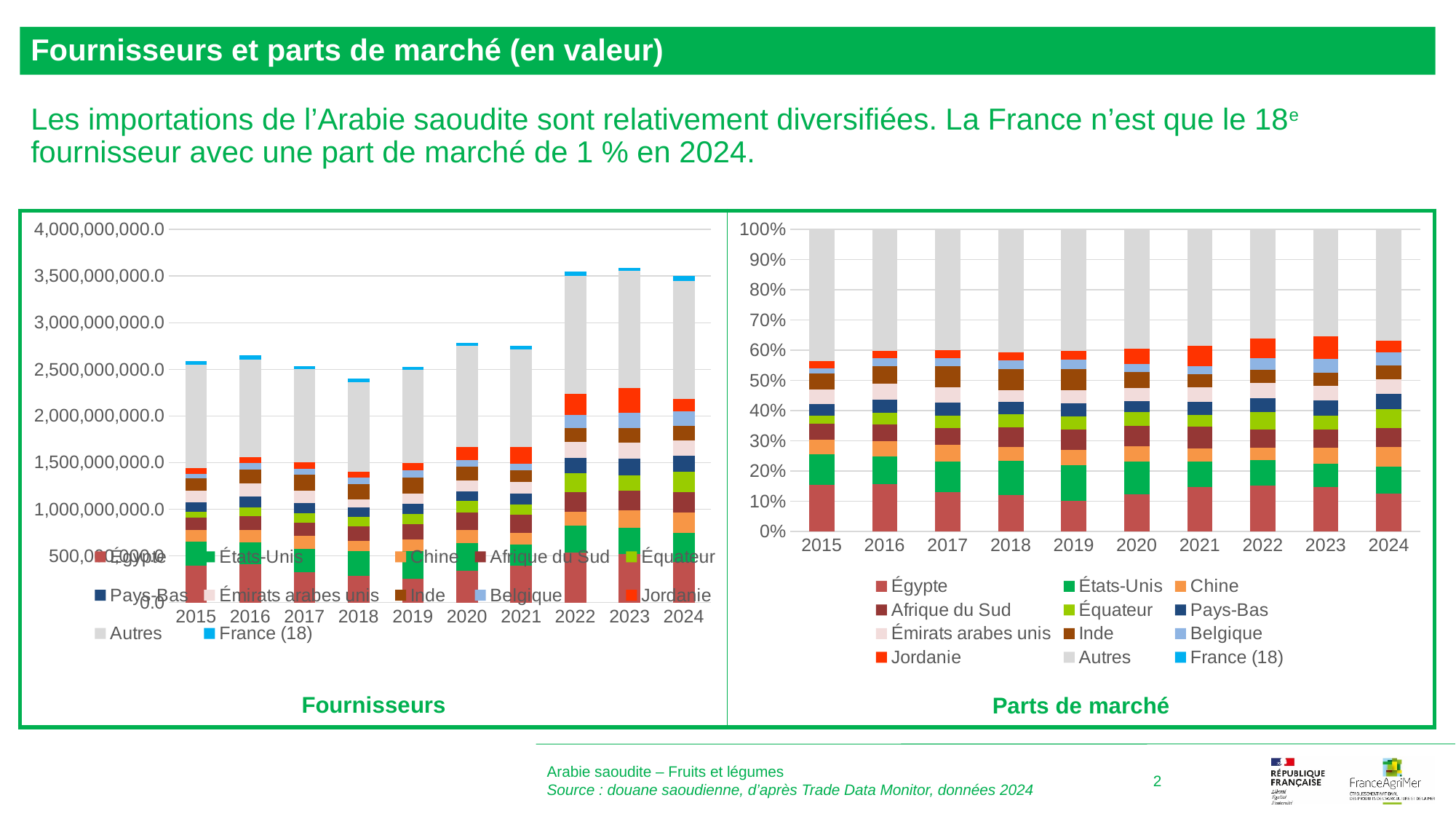

Fournisseurs et parts de marché (en valeur)
Les importations de l’Arabie saoudite sont relativement diversifiées. La France n’est que le 18e fournisseur avec une part de marché de 1 % en 2024.

### Chart

| Category | Égypte | États-Unis | Chine | Afrique du Sud | Équateur | Pays-Bas | Émirats arabes unis | Inde | Belgique | Jordanie | Autres | France (18) |
|---|---|---|---|---|---|---|---|---|---|---|---|---|
| 2015 | 395718138.0 | 255309414.0 | 123345902.0 | 135148191.0 | 64783499.0 | 101036810.0 | 121431356.0 | 134739584.0 | 43490565.0 | 65562074.0 | 1107376060.0 | 42275456.0 |
| 2016 | 409348314.0 | 235817665.0 | 134075714.0 | 146962870.0 | 96932101.0 | 111648750.0 | 139264924.0 | 151953610.0 | 67506041.0 | 64580645.0 | 1046801649.0 | 45286006.0 |
| 2017 | 326034524.0 | 251476701.0 | 141301739.0 | 140293372.0 | 101806742.0 | 108723044.0 | 126304984.0 | 174593475.0 | 63178241.0 | 66037423.0 | 1000732525.0 | 36313205.0 |
| 2018 | 283584482.0 | 269955778.0 | 110608340.0 | 148717432.0 | 105226320.0 | 99403234.0 | 88345253.0 | 164976792.0 | 67728678.0 | 64883865.0 | 961411296.0 | 35092839.0 |
| 2019 | 252345960.0 | 295379965.0 | 124658138.0 | 167382851.0 | 110891298.0 | 106924421.0 | 109077708.0 | 171987618.0 | 81470436.0 | 72912865.0 | 1000031755.0 | 36227654.0 |
| 2020 | 340779593.0 | 293997737.0 | 144089473.0 | 186734347.0 | 122650488.0 | 99494305.0 | 119602174.0 | 146281287.0 | 71942797.0 | 141251374.0 | 1086392051.0 | 33734334.0 |
| 2021 | 397389538.0 | 227751048.0 | 121812192.0 | 192566073.0 | 108914956.0 | 116098908.0 | 131131720.0 | 119411548.0 | 73841031.0 | 181250216.0 | 1044557946.0 | 34737011.0 |
| 2022 | 534987130.0 | 290041034.0 | 148617986.0 | 209286377.0 | 205943401.0 | 160224943.0 | 172364805.0 | 151063392.0 | 136269511.0 | 231013843.0 | 1265607109.0 | 46995562.0 |
| 2023 | 519137943.0 | 279746227.0 | 188684566.0 | 210720769.0 | 165105187.0 | 180786545.0 | 170495945.0 | 155820499.0 | 164476122.0 | 262897587.0 | 1255724126.0 | 36783879.0 |
| 2024 | 435857586.0 | 307894183.0 | 224251312.0 | 217244944.0 | 212990587.0 | 173936850.0 | 163495583.0 | 161651732.0 | 152017398.0 | 132164956.0 | 1269030052.0 | 51480201.0 |

### Chart

| Category | Égypte | États-Unis | Chine | Afrique du Sud | Équateur | Pays-Bas | Émirats arabes unis | Inde | Belgique | Jordanie | Autres | France (18) |
|---|---|---|---|---|---|---|---|---|---|---|---|---|
| 2015 | 0.15530895177784398 | 0.10020222390553048 | 0.04841001942072382 | 0.05304210715476946 | 0.025425817914343375 | 0.03965428810361274 | 0.0476586105166658 | 0.0528817396639594 | 0.017068901861597735 | 0.02573138810564564 | 0.4346159515753076 | 0.016592003567171252 |
| 2016 | 0.15714596594703029 | 0.09052875872794776 | 0.05147073254237899 | 0.05641802195012299 | 0.037211558279241136 | 0.04286117730419796 | 0.053462834109827946 | 0.05833393226724838 | 0.02591509884710269 | 0.024792059702992333 | 0.4018598603219095 | 0.01738498221041411 |
| 2017 | 0.130388630512339 | 0.10057125928526194 | 0.056509783108803426 | 0.0561065141832591 | 0.04071483443975101 | 0.04348082110559794 | 0.05051223928249664 | 0.0698239064450742 | 0.025266417252697165 | 0.02640986924297023 | 0.4002157251417493 | 0.014522477593396895 |
| 2018 | 0.11991691011744647 | 0.1141538582711001 | 0.04677198932916209 | 0.06288685050841906 | 0.044496141214911966 | 0.04203378334700803 | 0.03735779083745516 | 0.0697623050394156 | 0.028639838593493543 | 0.02743687719583165 | 0.40654365554575633 | 0.014839404435849985 |
| 2019 | 0.10121924655803376 | 0.11848074566217894 | 0.05000200045083898 | 0.0671394385111441 | 0.044479941875837425 | 0.04288877591808485 | 0.043752487339354315 | 0.06898647044426993 | 0.032678851481016416 | 0.0292462984534709 | 0.4011257433057704 | 0.014531383194900912 |
| 2020 | 0.12377511945735267 | 0.10678340418513954 | 0.052334975742288625 | 0.06782409094172416 | 0.04454808655077712 | 0.036137491034274695 | 0.04344090338240729 | 0.053131068129423725 | 0.026130462256790925 | 0.051304145111662244 | 0.394590253208159 | 0.012252703232333028 |
| 2021 | 0.14638297147467866 | 0.08389469770769901 | 0.04487091108776014 | 0.07093391062285562 | 0.0401200670192628 | 0.04276635772430763 | 0.04830386558436661 | 0.04398660647334712 | 0.027200186469261964 | 0.06676558555627438 | 0.38477484028018605 | 0.012795774433117055 |
| 2022 | 0.1526171476106835 | 0.0827407479860932 | 0.04239663318062342 | 0.05970366033200492 | 0.058750001013787356 | 0.045707779506292706 | 0.04917094900501939 | 0.04309424040805346 | 0.0388739521175447 | 0.06590191015855329 | 0.36104297868134405 | 0.013406544233692181 |
| 2023 | 0.14608807914761 | 0.07872202273456493 | 0.05309680439162283 | 0.059297904911021396 | 0.046461446232869456 | 0.05087426078348305 | 0.047978433176298504 | 0.0438486874205072 | 0.04628442411620828 | 0.07398072904367094 | 0.35336720804214344 | 0.010351172167564161 |
| 2024 | 0.1263159373500583 | 0.08923084874396425 | 0.06499029863681294 | 0.06295978231733915 | 0.061726826623694796 | 0.05040865859213585 | 0.04738267379666362 | 0.04684830712534717 | 0.044056179675823925 | 0.03830274116639836 | 0.3677777459717616 | 0.014919482998936284 |
Arabie saoudite – Fruits et légumes
Source : douane saoudienne, d’après Trade Data Monitor, données 2024
2